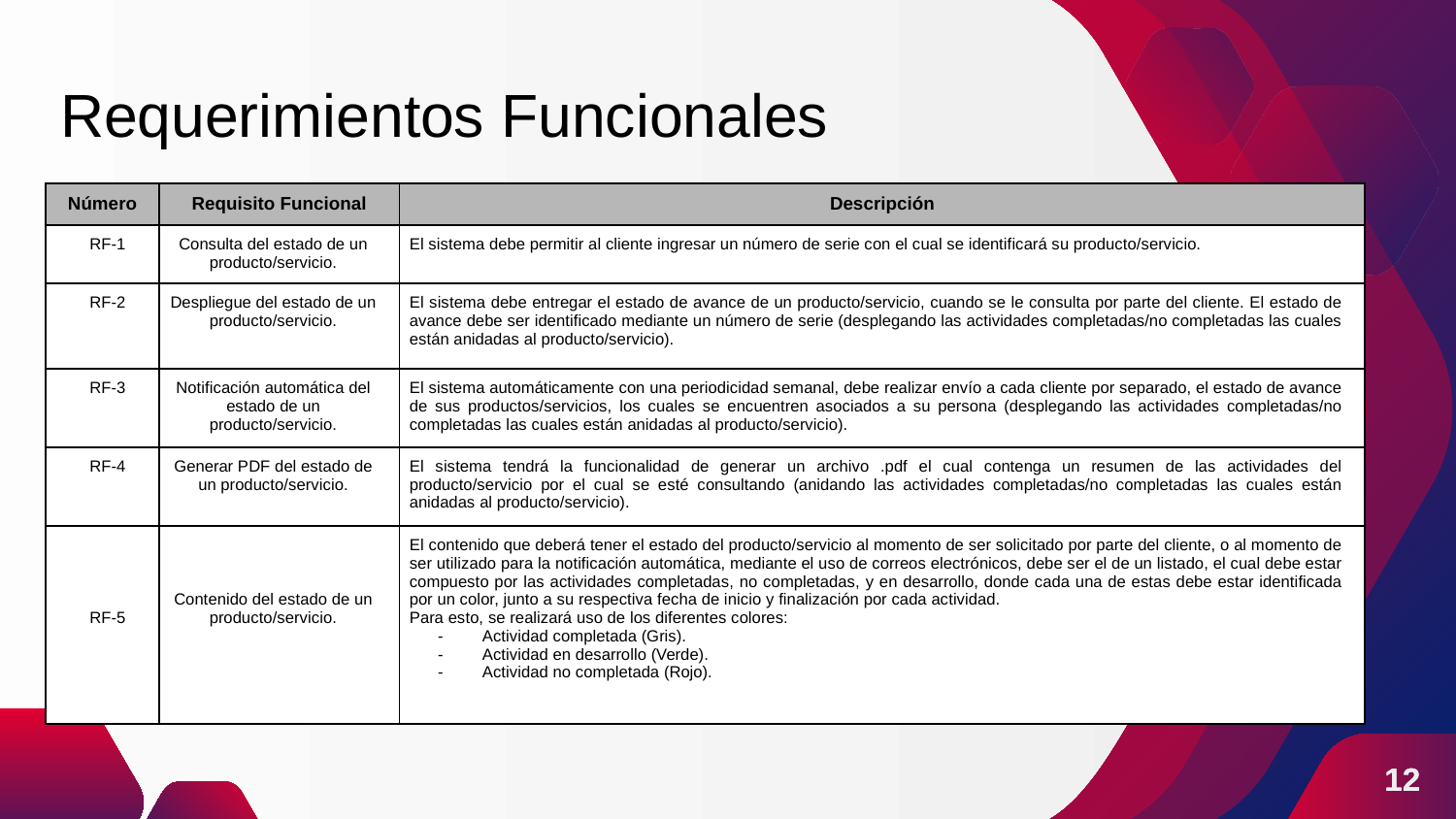

# Requerimientos Funcionales
| Número | Requisito Funcional | Descripción |
| --- | --- | --- |
| RF-1 | Consulta del estado de un producto/servicio. | El sistema debe permitir al cliente ingresar un número de serie con el cual se identificará su producto/servicio. |
| RF-2 | Despliegue del estado de un producto/servicio. | El sistema debe entregar el estado de avance de un producto/servicio, cuando se le consulta por parte del cliente. El estado de avance debe ser identificado mediante un número de serie (desplegando las actividades completadas/no completadas las cuales están anidadas al producto/servicio). |
| RF-3 | Notificación automática del estado de un producto/servicio. | El sistema automáticamente con una periodicidad semanal, debe realizar envío a cada cliente por separado, el estado de avance de sus productos/servicios, los cuales se encuentren asociados a su persona (desplegando las actividades completadas/no completadas las cuales están anidadas al producto/servicio). |
| RF-4 | Generar PDF del estado de un producto/servicio. | El sistema tendrá la funcionalidad de generar un archivo .pdf el cual contenga un resumen de las actividades del producto/servicio por el cual se esté consultando (anidando las actividades completadas/no completadas las cuales están anidadas al producto/servicio). |
| RF-5 | Contenido del estado de un producto/servicio. | El contenido que deberá tener el estado del producto/servicio al momento de ser solicitado por parte del cliente, o al momento de ser utilizado para la notificación automática, mediante el uso de correos electrónicos, debe ser el de un listado, el cual debe estar compuesto por las actividades completadas, no completadas, y en desarrollo, donde cada una de estas debe estar identificada por un color, junto a su respectiva fecha de inicio y finalización por cada actividad. Para esto, se realizará uso de los diferentes colores: Actividad completada (Gris). Actividad en desarrollo (Verde). Actividad no completada (Rojo). |
12
12